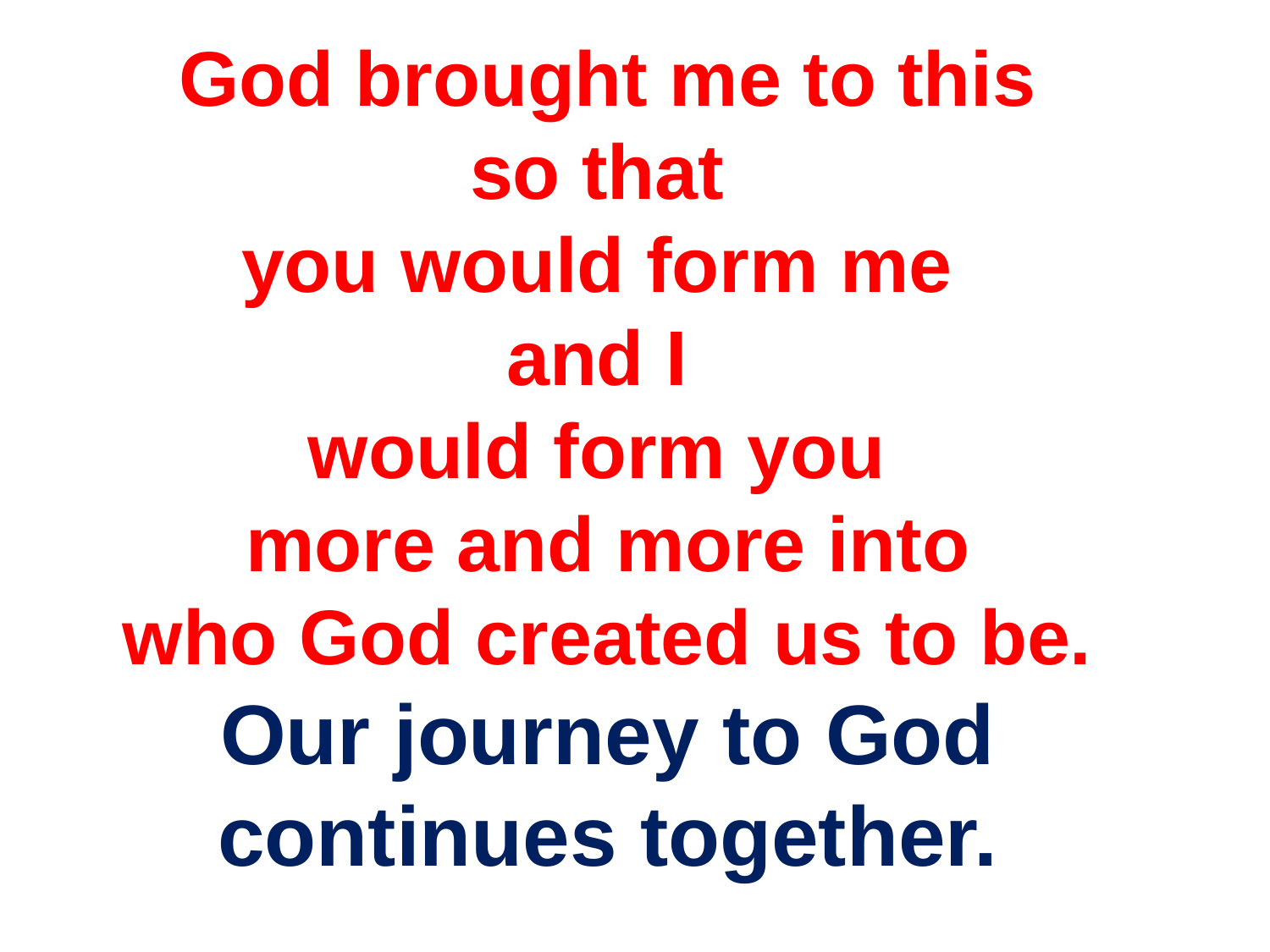

# God brought me to this so that you would form me and I would form you more and more into who God created us to be. Our journey to God continues together.